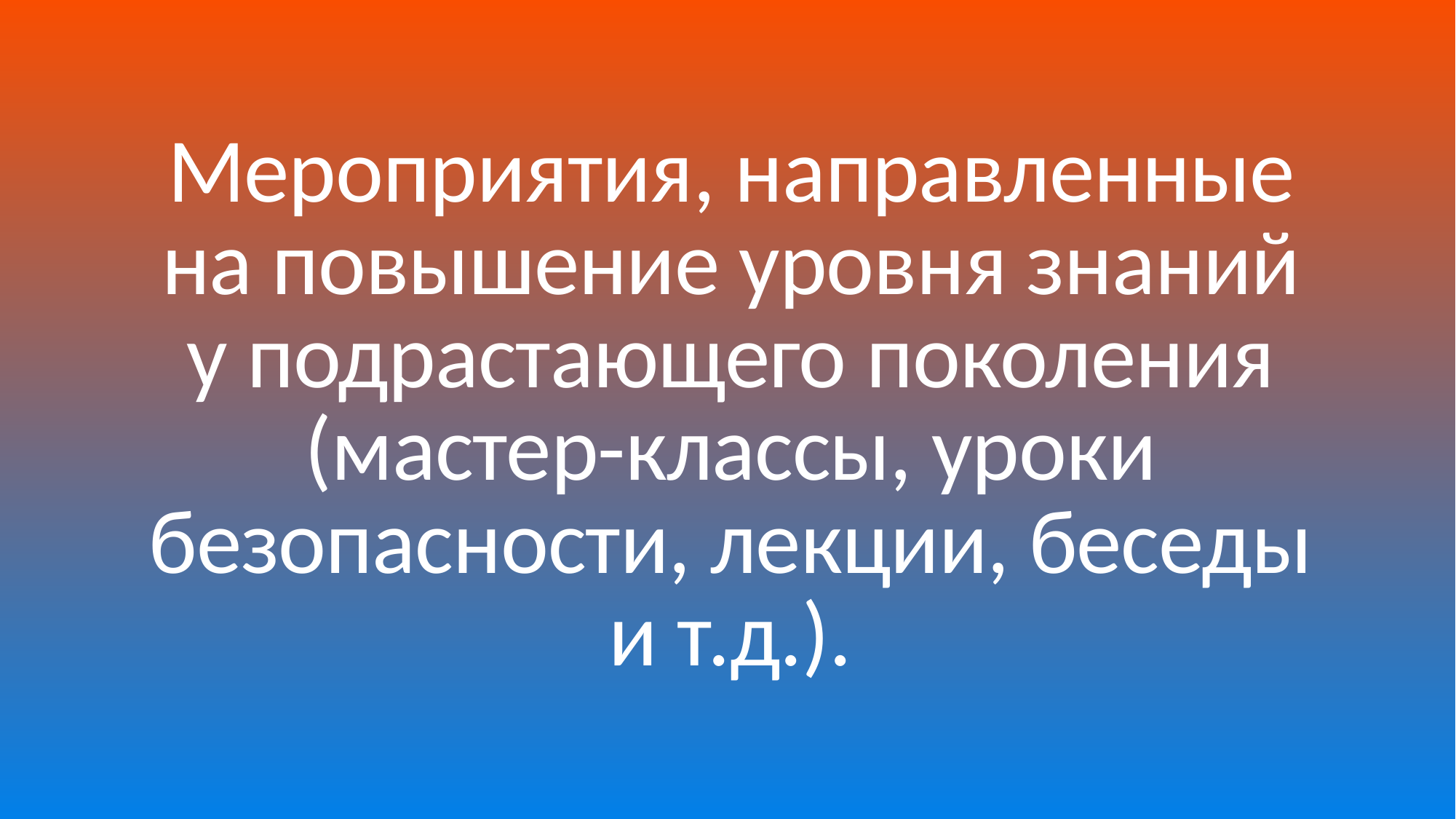

# Мероприятия, направленные на повышение уровня знаний у подрастающего поколения (мастер-классы, уроки безопасности, лекции, беседы и т.д.).